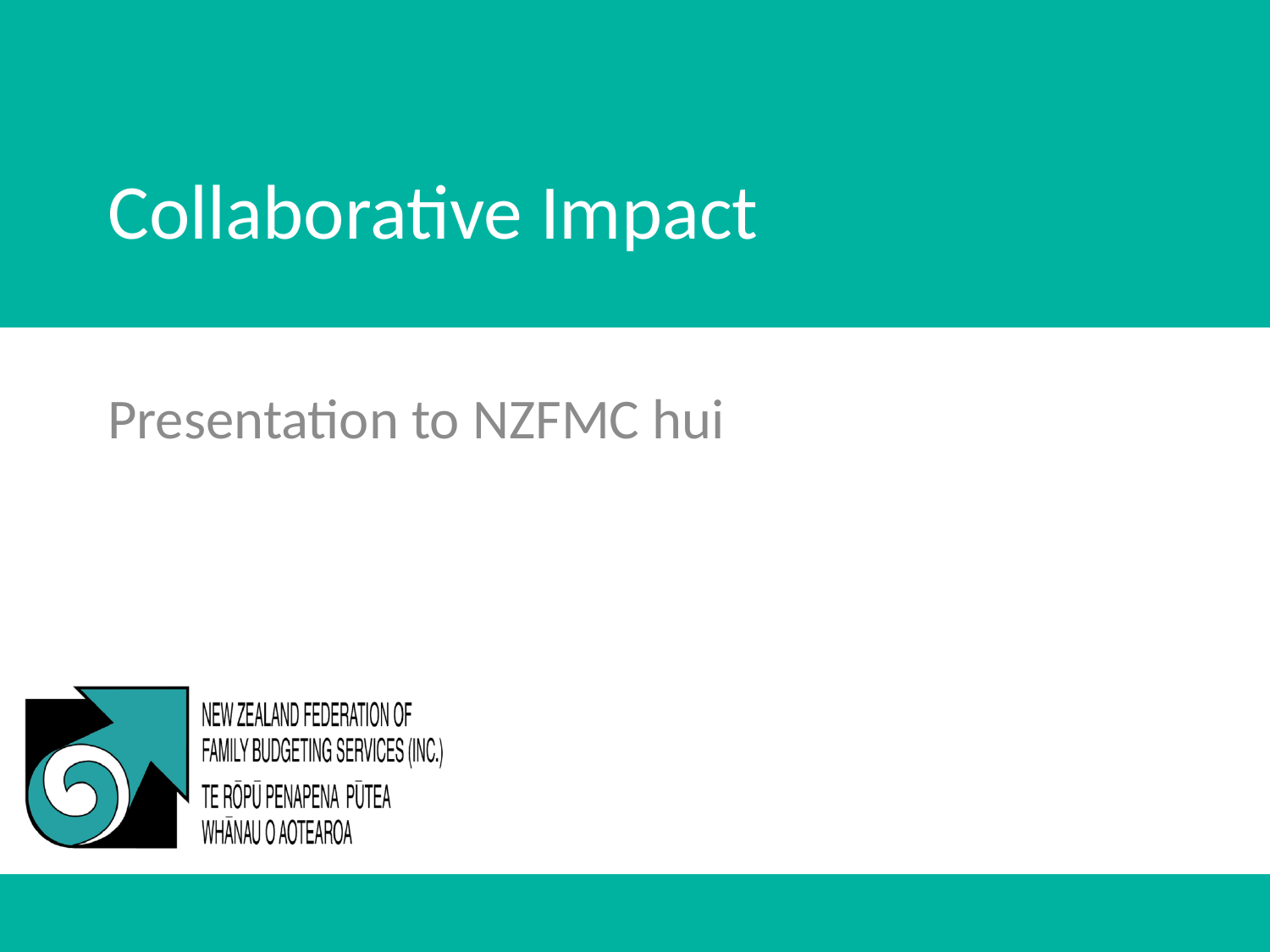

# Collaborative Impact
Presentation to NZFMC hui